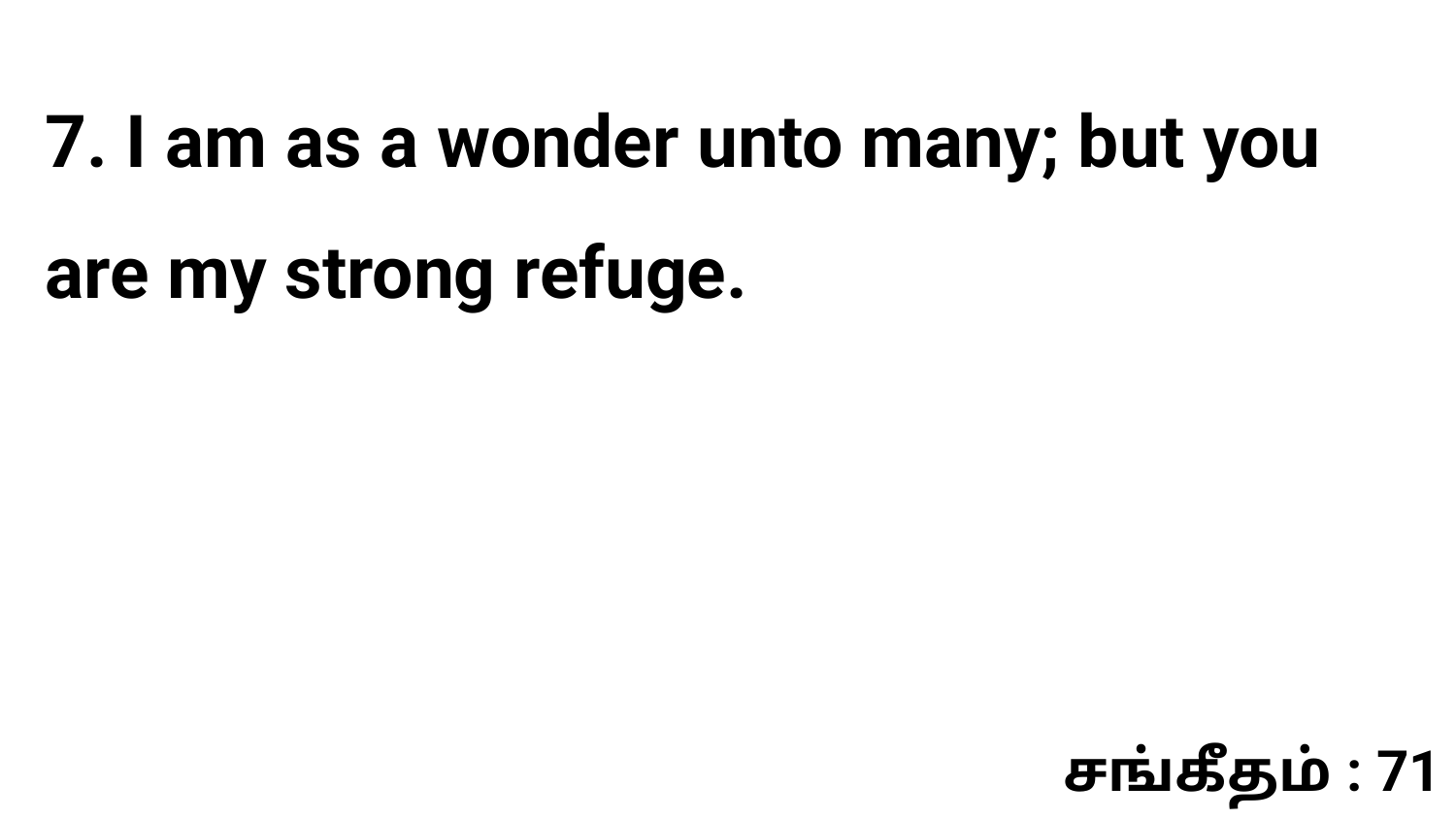

7. I am as a wonder unto many; but you are my strong refuge.
சங்கீதம் : 71